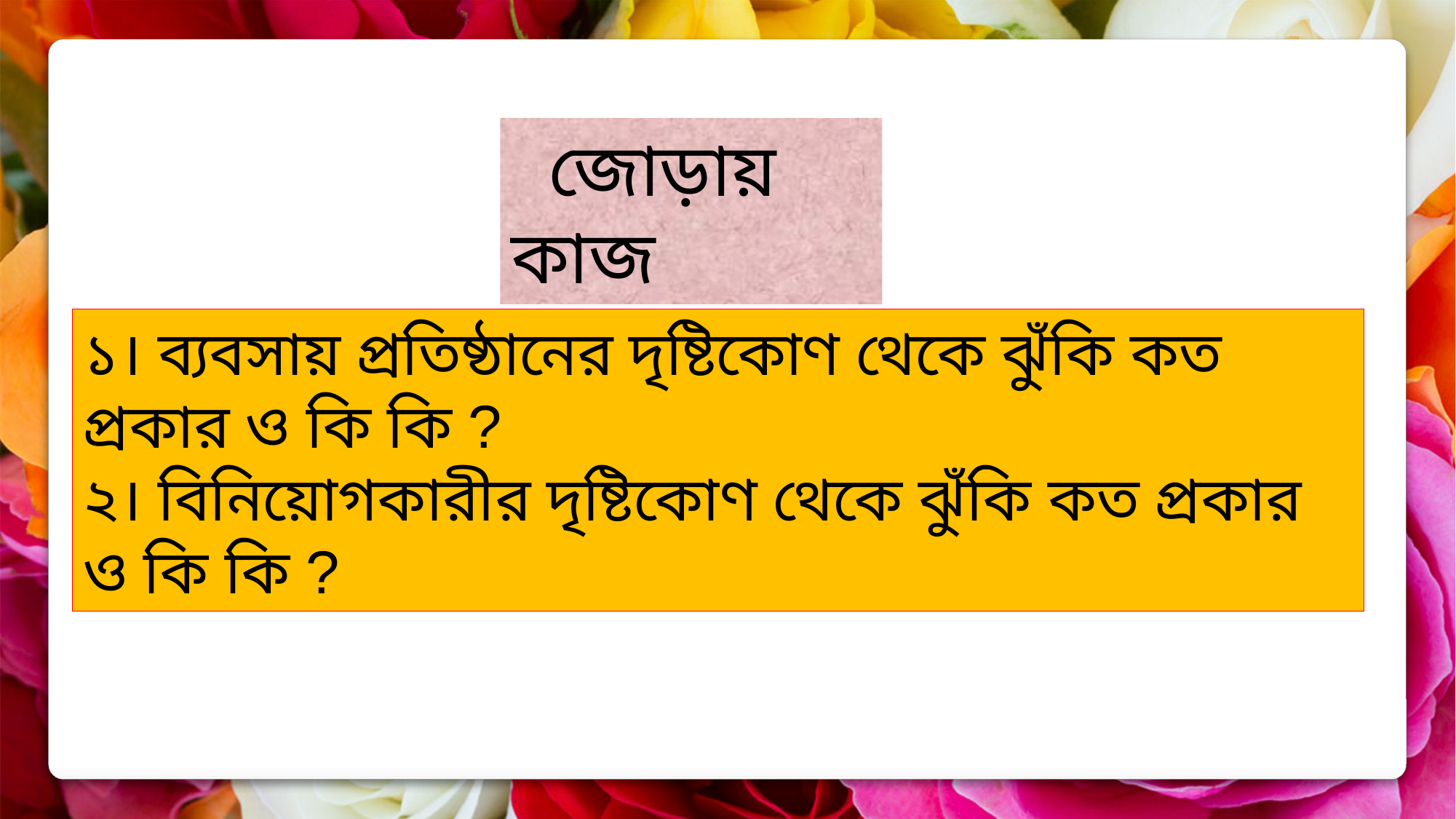

জোড়ায় কাজ
১। ব্যবসায় প্রতিষ্ঠানের দৃষ্টিকোণ থেকে ঝুঁকি কত প্রকার ও কি কি ?
২। বিনিয়োগকারীর দৃষ্টিকোণ থেকে ঝুঁকি কত প্রকার ও কি কি ?